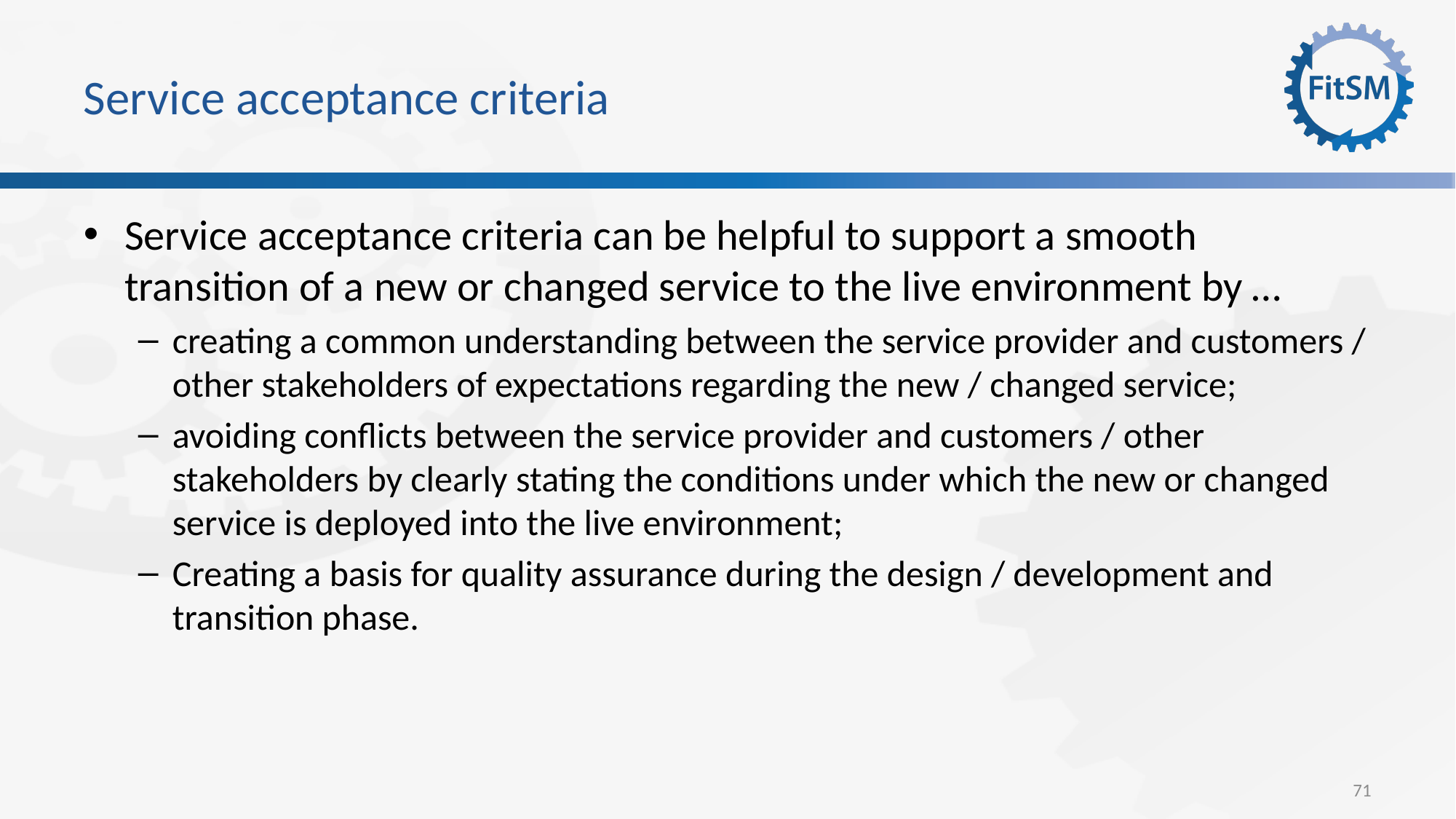

# Service acceptance criteria
Service acceptance criteria can be helpful to support a smooth transition of a new or changed service to the live environment by …
creating a common understanding between the service provider and customers / other stakeholders of expectations regarding the new / changed service;
avoiding conflicts between the service provider and customers / other stakeholders by clearly stating the conditions under which the new or changed service is deployed into the live environment;
Creating a basis for quality assurance during the design / development and transition phase.
71